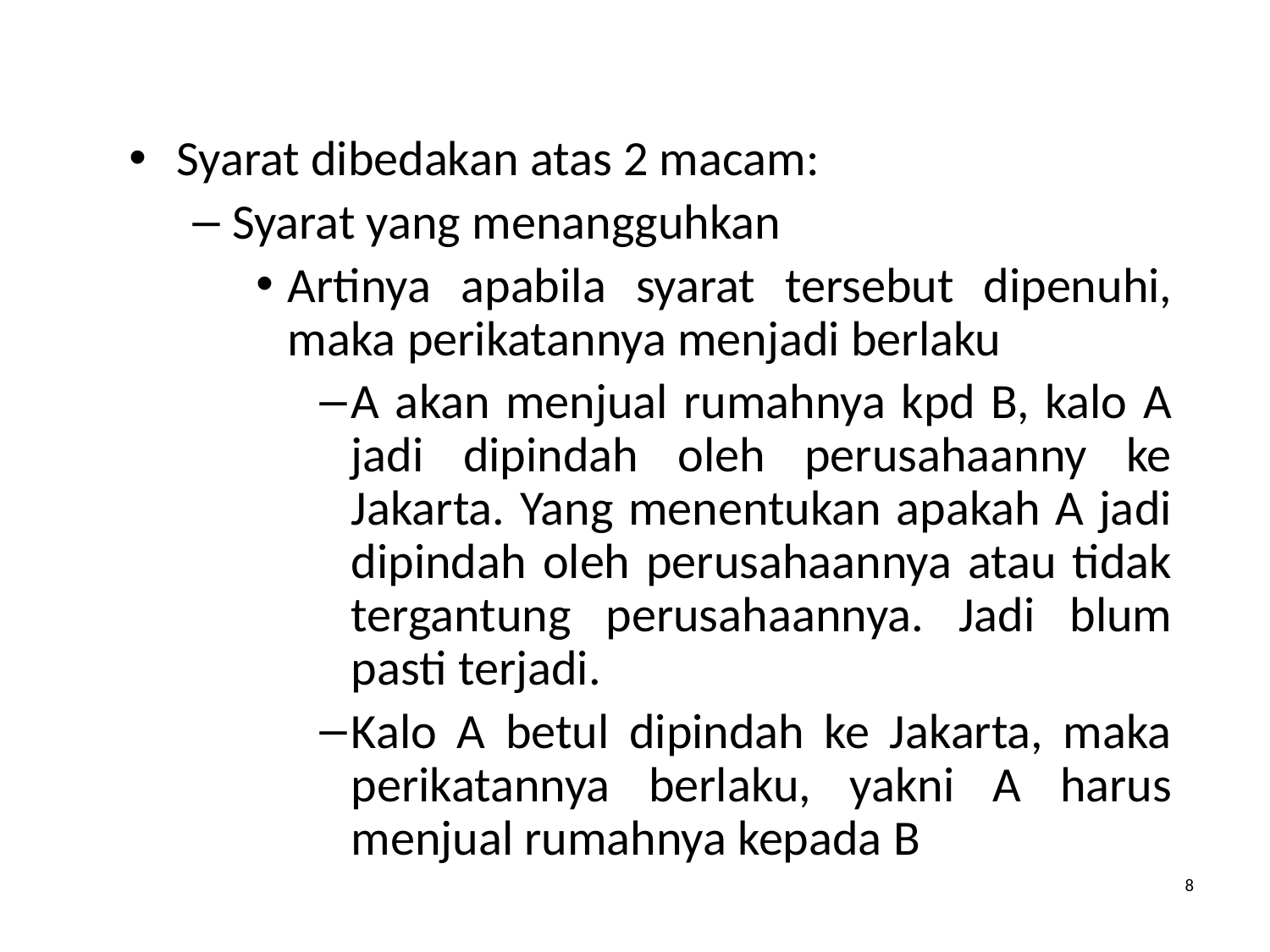

Syarat dibedakan atas 2 macam:
Syarat yang menangguhkan
Artinya apabila syarat tersebut dipenuhi, maka perikatannya menjadi berlaku
A akan menjual rumahnya kpd B, kalo A jadi dipindah oleh perusahaanny ke Jakarta. Yang menentukan apakah A jadi dipindah oleh perusahaannya atau tidak tergantung perusahaannya. Jadi blum pasti terjadi.
Kalo A betul dipindah ke Jakarta, maka perikatannya berlaku, yakni A harus menjual rumahnya kepada B
8